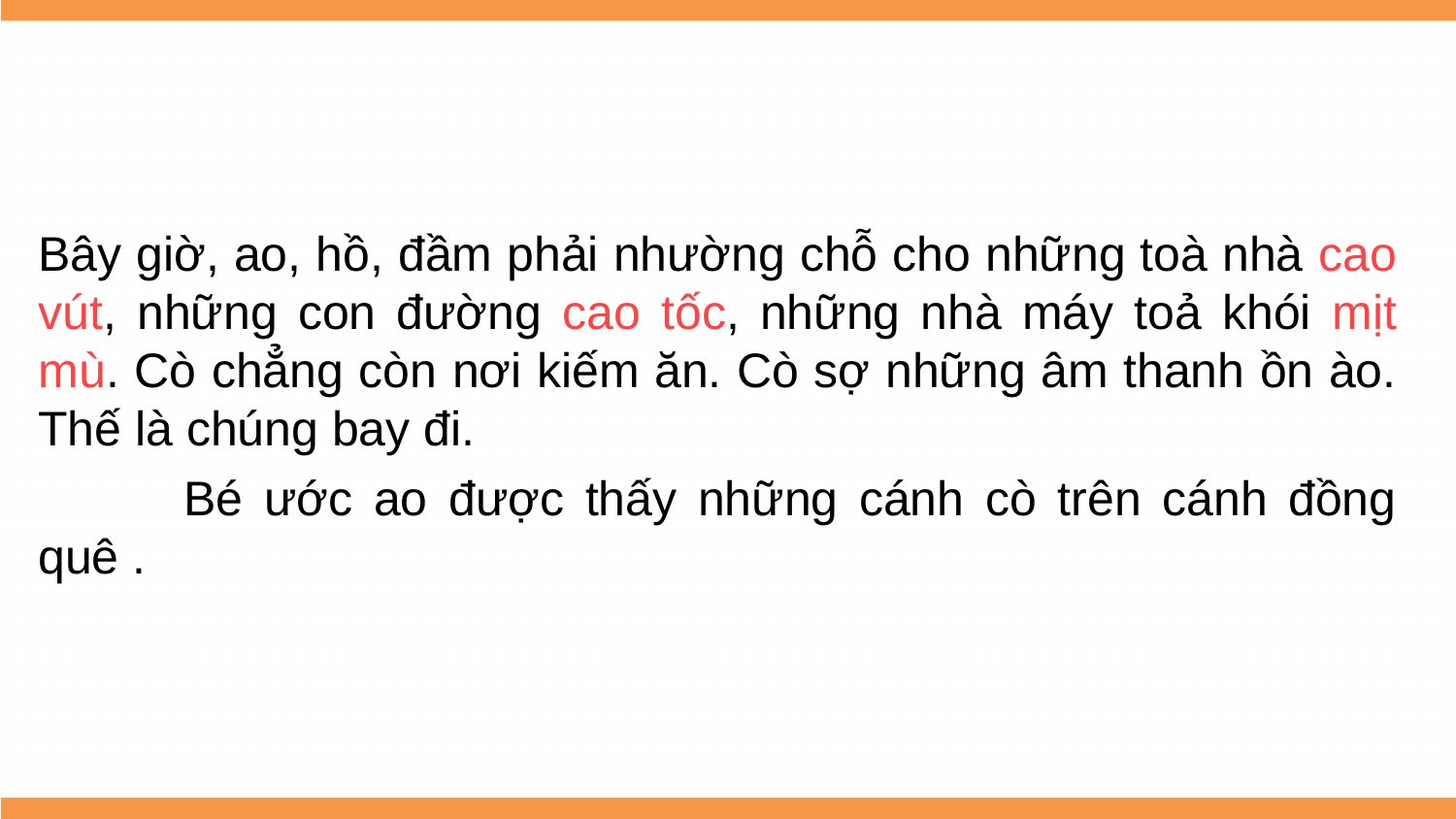

Bây giờ, ao, hồ, đầm phải nhường chỗ cho những toà nhà cao vút, những con đường cao tốc, những nhà máy toả khói mịt mù. Cò chẳng còn nơi kiếm ăn. Cò sợ những âm thanh ồn ào. Thế là chúng bay đi.
	Bé ước ao được thấy những cánh cò trên cánh đồng quê .